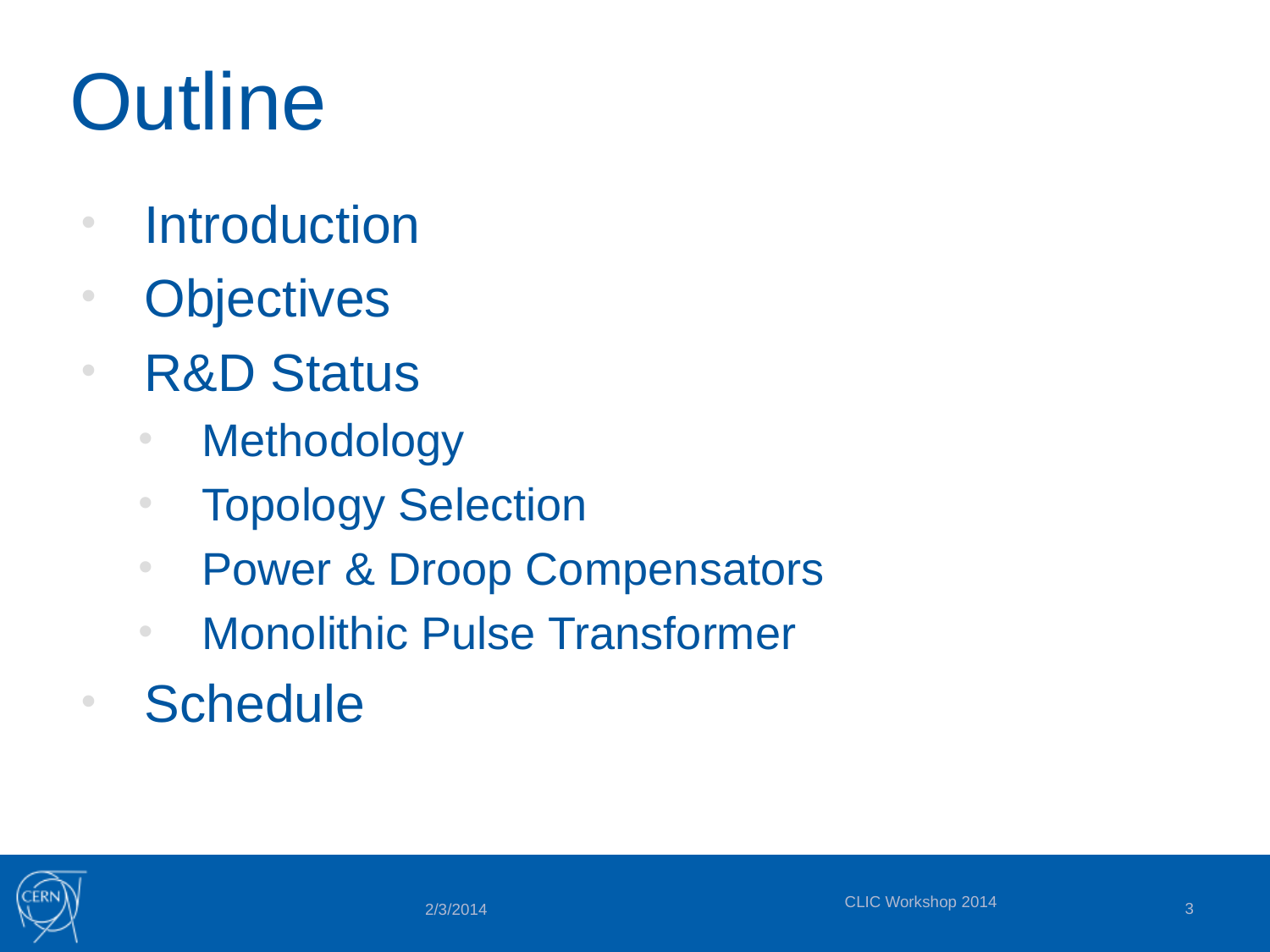

# Outline
Introduction
Objectives
R&D Status
Methodology
Topology Selection
Power & Droop Compensators
Monolithic Pulse Transformer
Schedule
3
2/3/2014
CLIC Workshop 2014